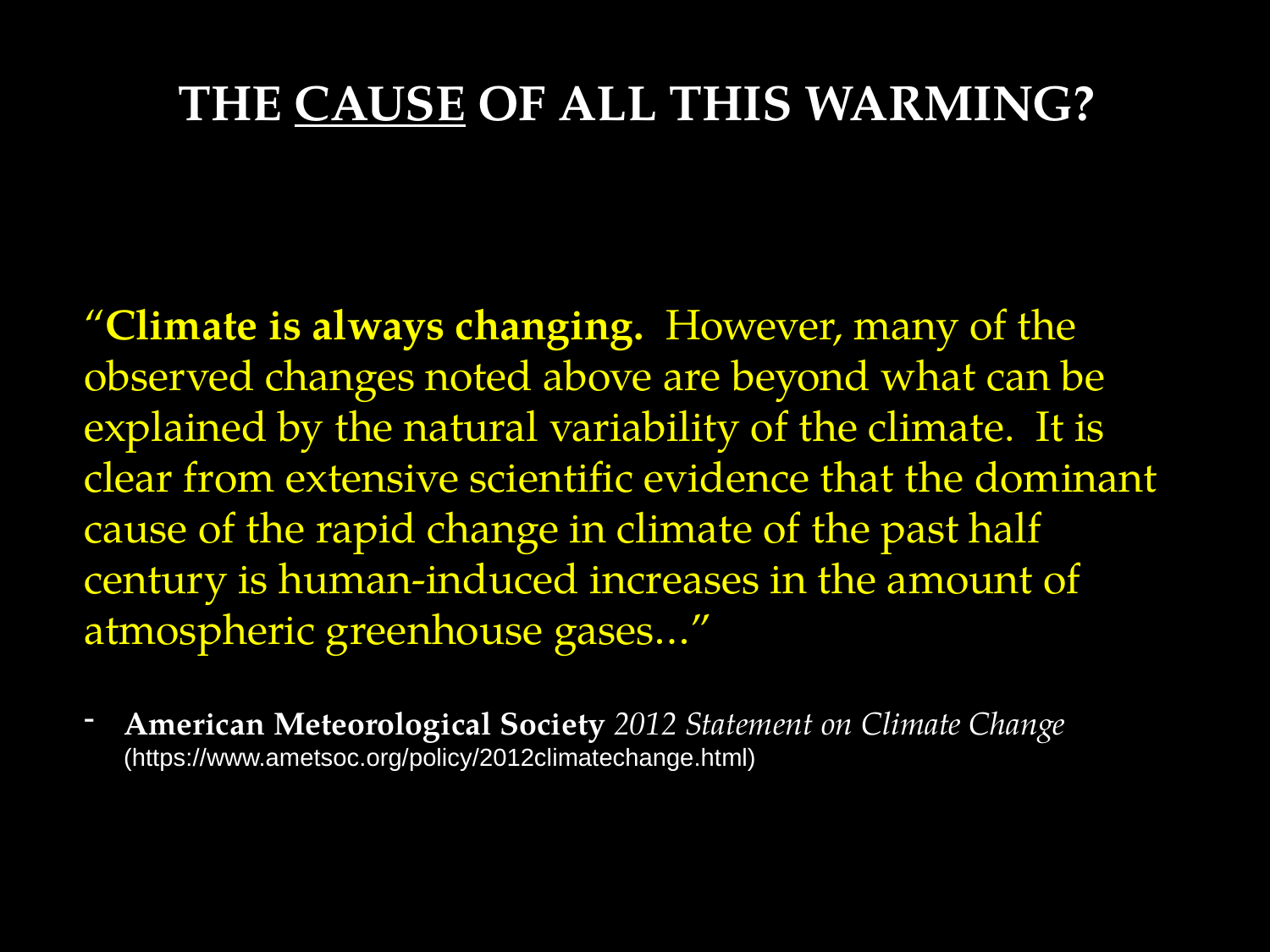

THE CAUSE OF ALL THIS WARMING?
“Climate is always changing.  However, many of the observed changes noted above are beyond what can be explained by the natural variability of the climate.  It is clear from extensive scientific evidence that the dominant cause of the rapid change in climate of the past half century is human-induced increases in the amount of atmospheric greenhouse gases…”

American Meteorological Society 2012 Statement on Climate Change (https://www.ametsoc.org/policy/2012climatechange.html)